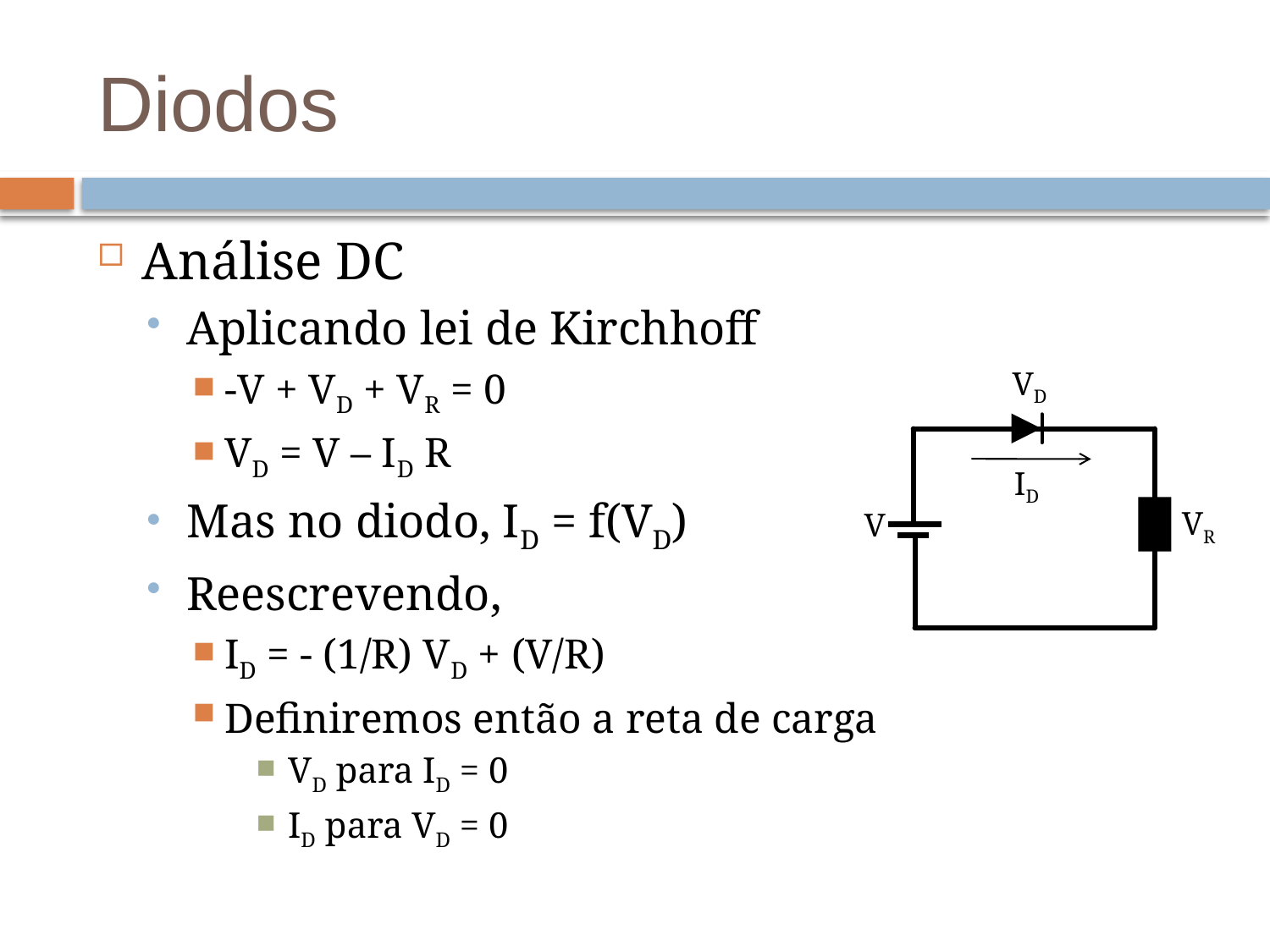

# Diodos
Análise DC
Aplicando lei de Kirchhoff
-V + VD + VR = 0
VD = V – ID R
Mas no diodo, ID = f(VD)
Reescrevendo,
ID = - (1/R) VD + (V/R)
Definiremos então a reta de carga
VD para ID = 0
ID para VD = 0
VD

ID

VR
V